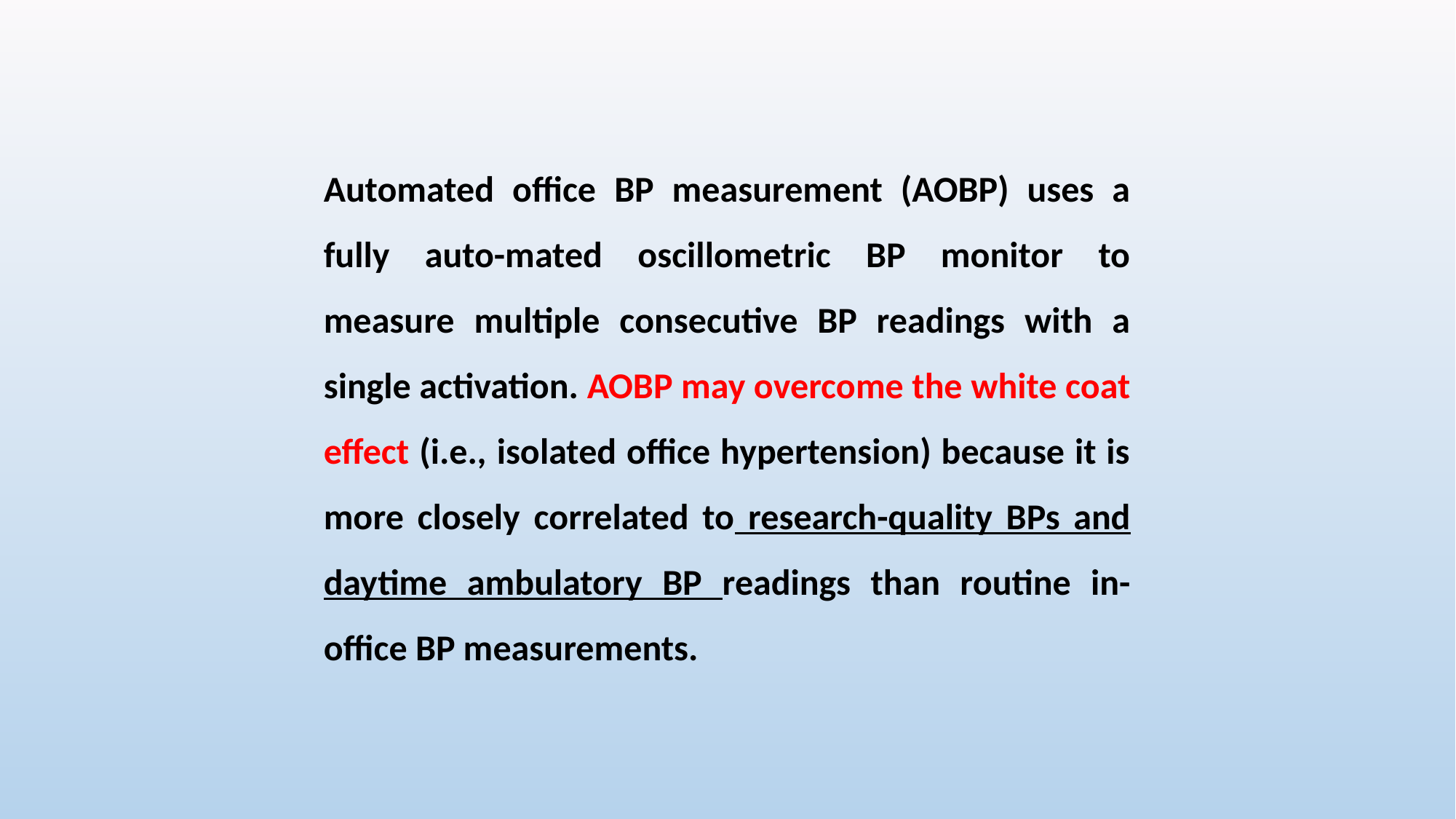

Automated office BP measurement (AOBP) uses a fully auto-mated oscillometric BP monitor to measure multiple consecutive BP readings with a single activation. AOBP may overcome the white coat effect (i.e., isolated office hypertension) because it is more closely correlated to research-quality BPs and daytime ambulatory BP readings than routine in-office BP measurements.